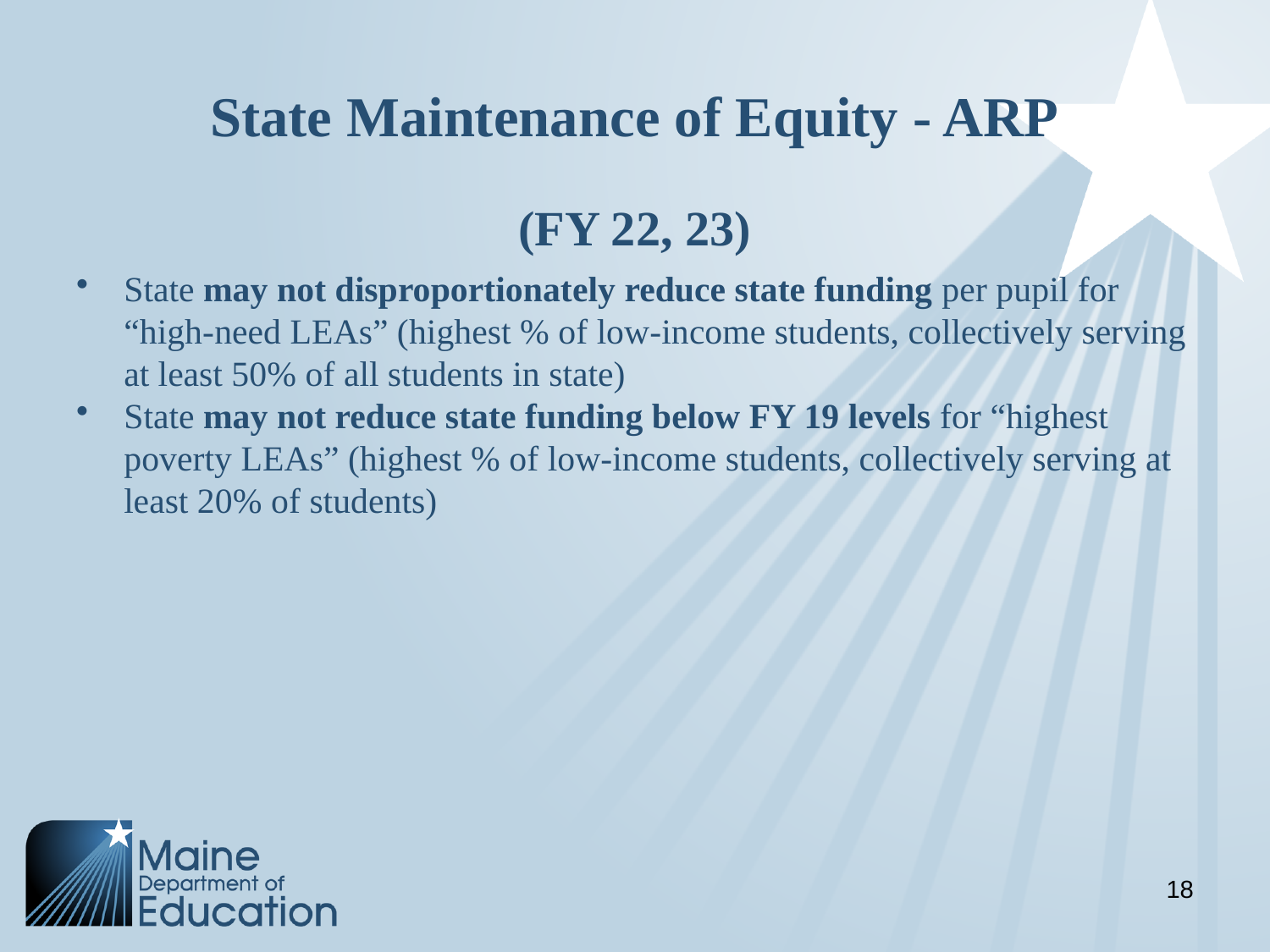

# State Maintenance of Equity - ARP

(FY 22, 23)
State may not disproportionately reduce state funding per pupil for “high-need LEAs” (highest % of low-income students, collectively serving at least 50% of all students in state)
State may not reduce state funding below FY 19 levels for “highest poverty LEAs” (highest % of low-income students, collectively serving at least 20% of students)

18